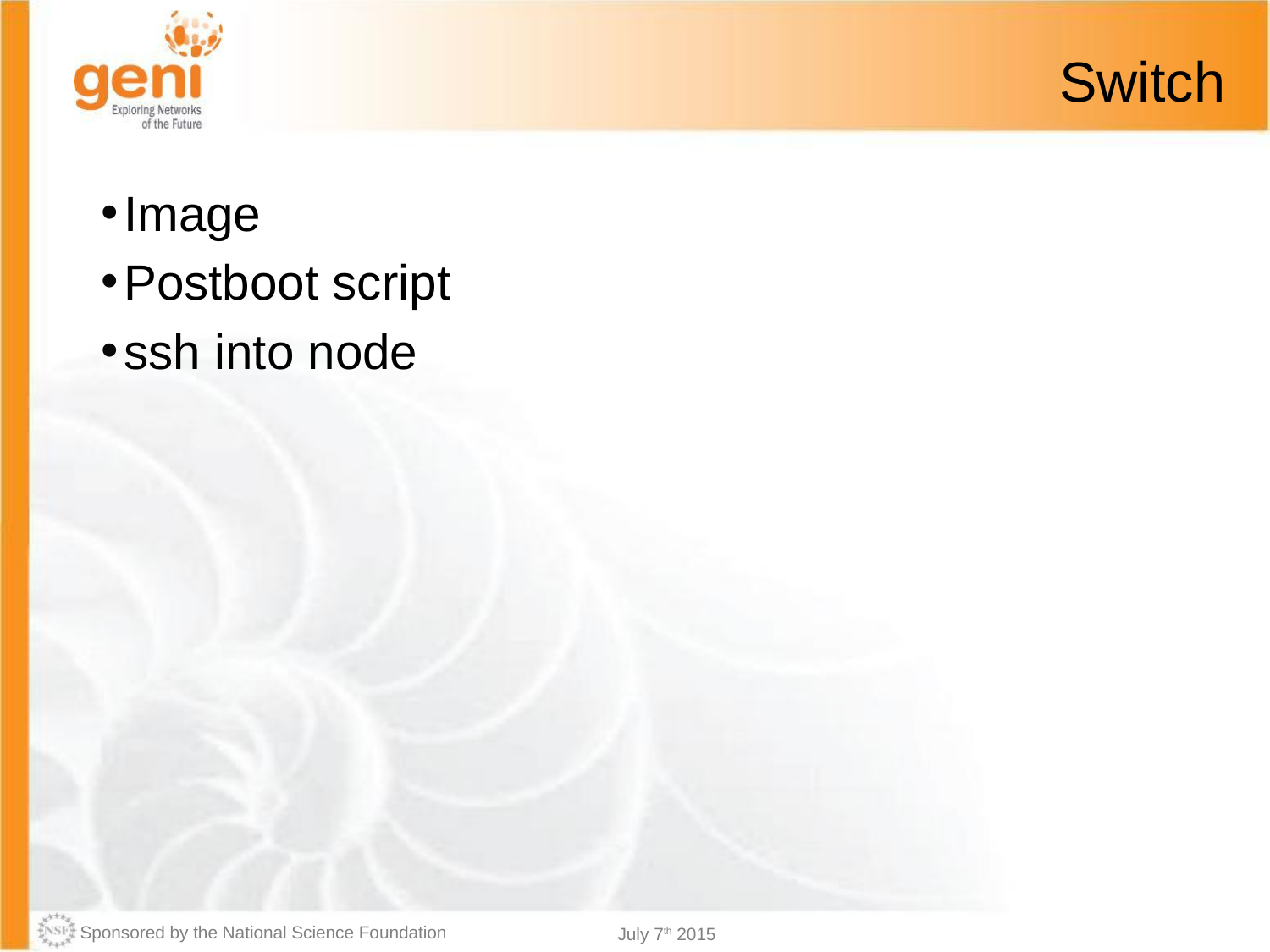

# Switch
Image
Postboot script
ssh into node